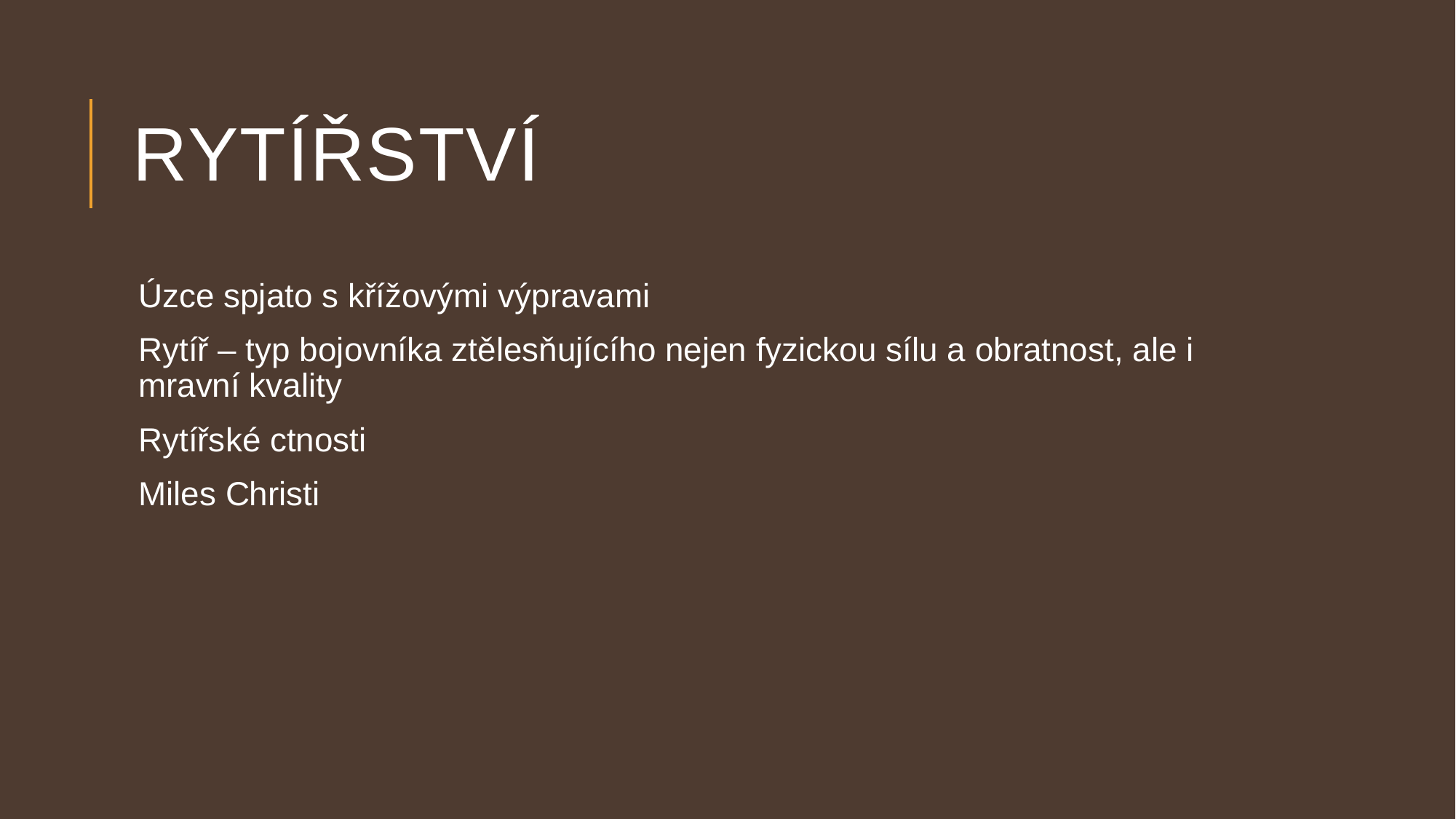

# Rytířství
Úzce spjato s křížovými výpravami
Rytíř – typ bojovníka ztělesňujícího nejen fyzickou sílu a obratnost, ale i mravní kvality
Rytířské ctnosti
Miles Christi